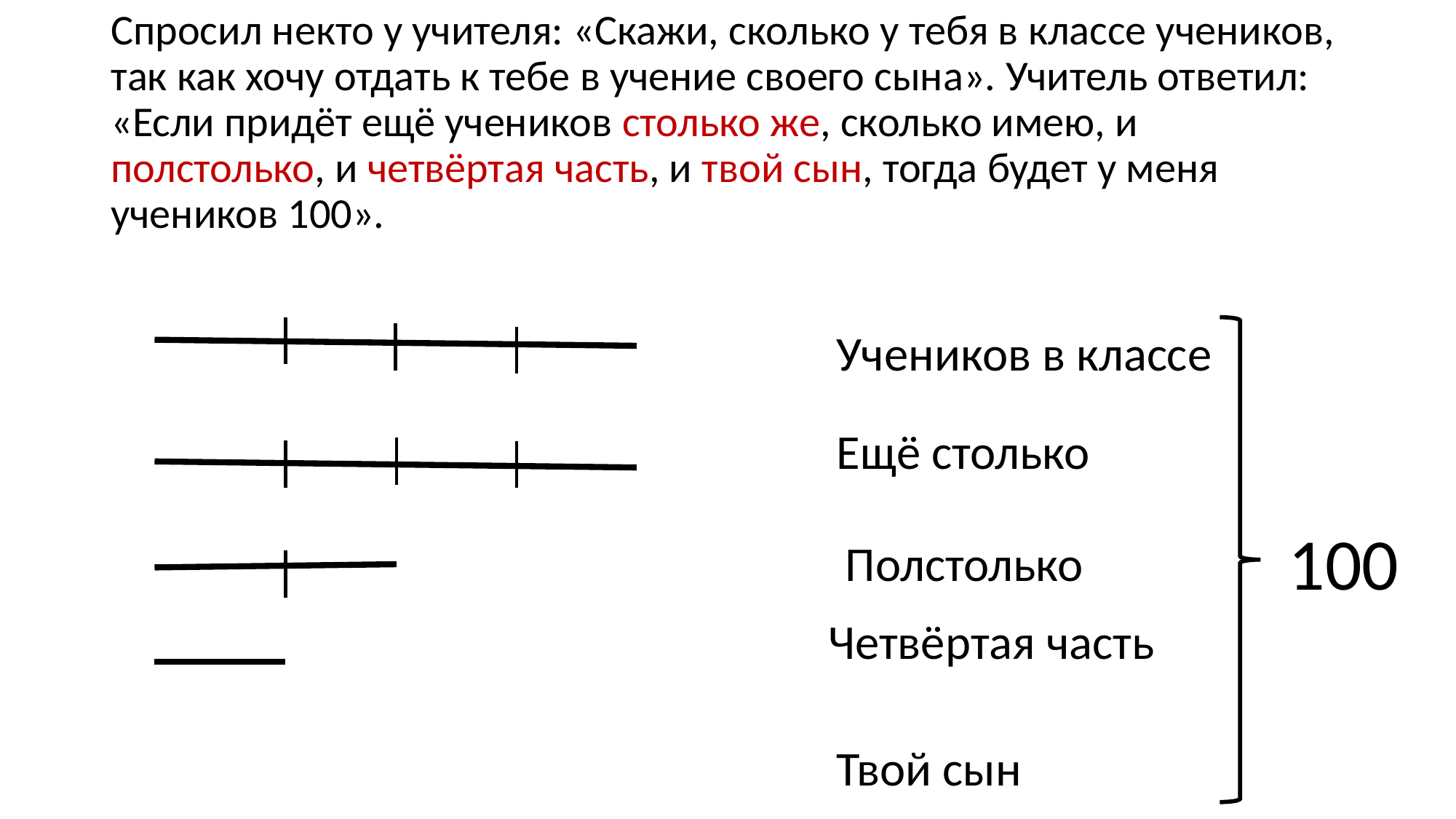

# Спросил некто у учителя: «Скажи, сколько у тебя в классе учеников, так как хочу отдать к тебе в учение своего сына». Учитель ответил: «Если придёт ещё учеников столько же, сколько имею, и полстолько, и четвёртая часть, и твой сын, тогда будет у меня учеников 100».
Учеников в классе

Ещё столько
100
Полстолько
Четвёртая часть
Твой сын